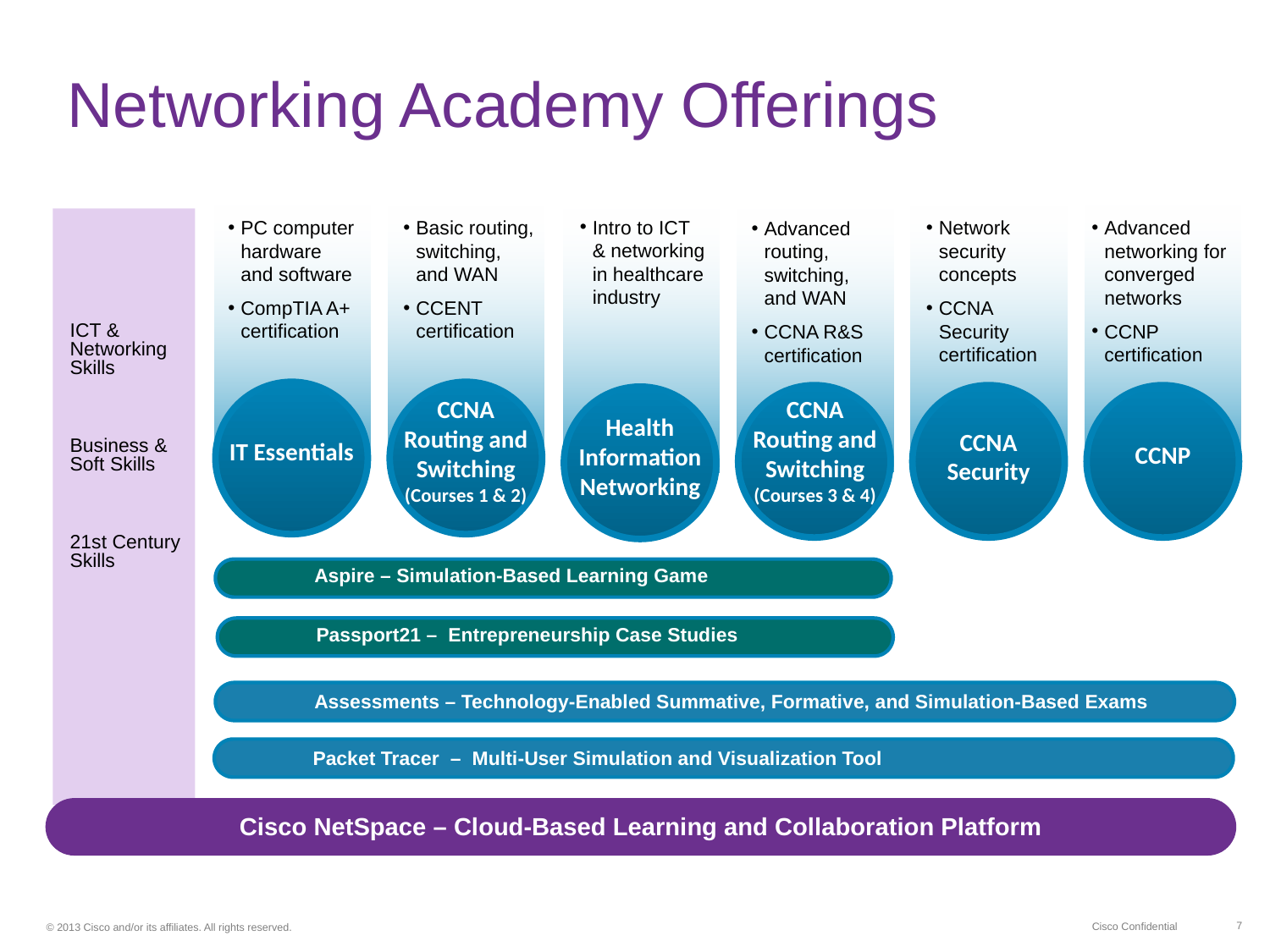

# Networking Academy Offerings

PC computer hardware and software
CompTIA A+ certification
Basic routing, switching, and WAN
CCENT certification
Intro to ICT & networking in healthcare industry
Advanced routing, switching, and WAN
CCNA R&S certification

Network security concepts
CCNA Security certification
Advanced networking for  converged networks
CCNP certification

IT Essentials

CCNA Security

CCNP

Health Information Networking
CCNA Routing and Switching (Courses 1 & 2)
CCNA Routing and Switching (Courses 3 & 4)

ICT & Networking Skills

Business & Soft Skills

21st Century Skills

Aspire – Simulation-Based Learning Game

Passport21 –  Entrepreneurship Case Studies

Assessments – Technology-Enabled Summative, Formative, and Simulation-Based Exams

Packet Tracer  –  Multi-User Simulation and Visualization Tool

Cisco NetSpace – Cloud-Based Learning and Collaboration Platform